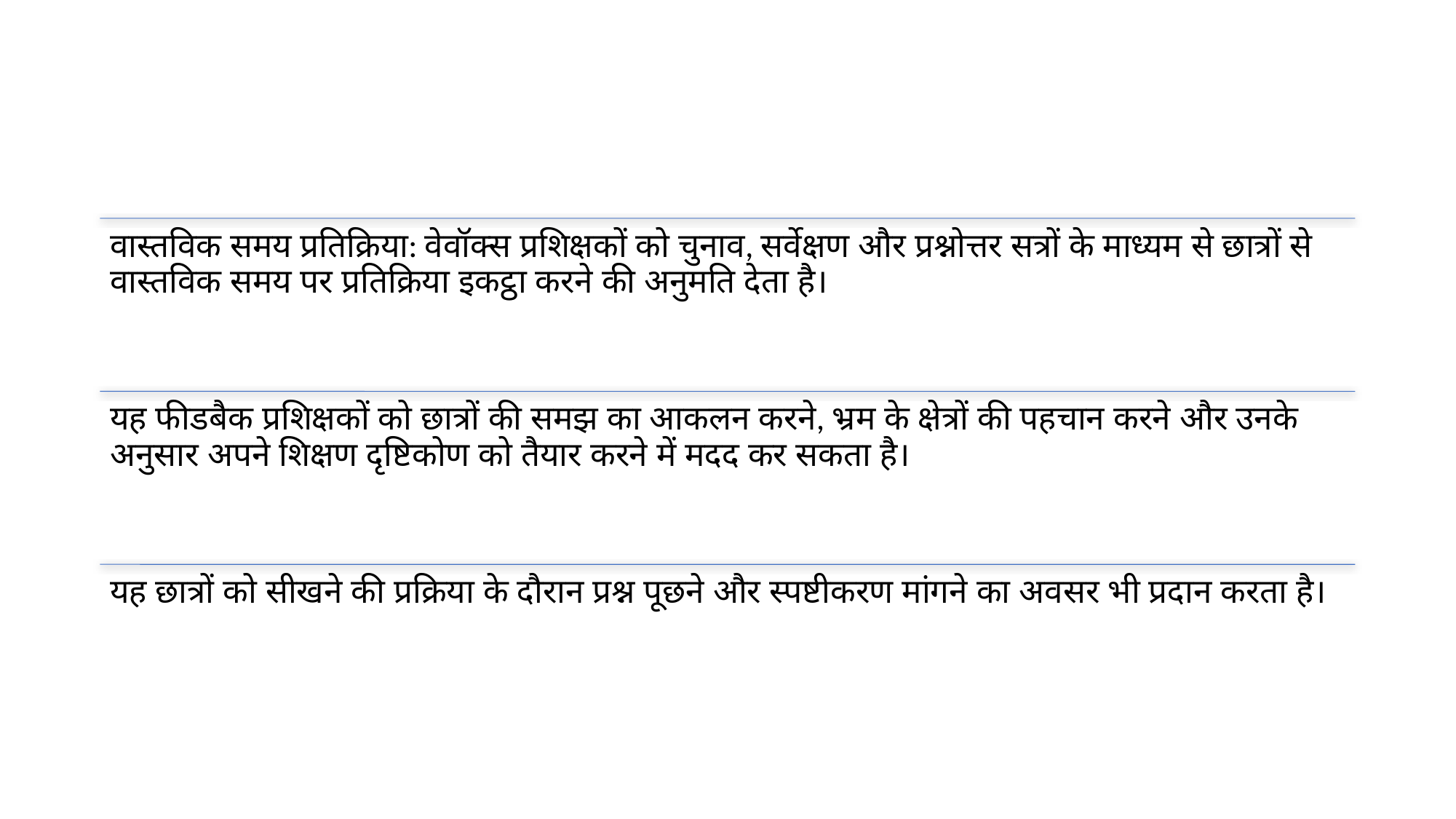

वास्तविक समय प्रतिक्रिया: वेवॉक्स प्रशिक्षकों को चुनाव, सर्वेक्षण और प्रश्नोत्तर सत्रों के माध्यम से छात्रों से वास्तविक समय पर प्रतिक्रिया इकट्ठा करने की अनुमति देता है।
यह फीडबैक प्रशिक्षकों को छात्रों की समझ का आकलन करने, भ्रम के क्षेत्रों की पहचान करने और उनके अनुसार अपने शिक्षण दृष्टिकोण को तैयार करने में मदद कर सकता है।
यह छात्रों को सीखने की प्रक्रिया के दौरान प्रश्न पूछने और स्पष्टीकरण मांगने का अवसर भी प्रदान करता है।